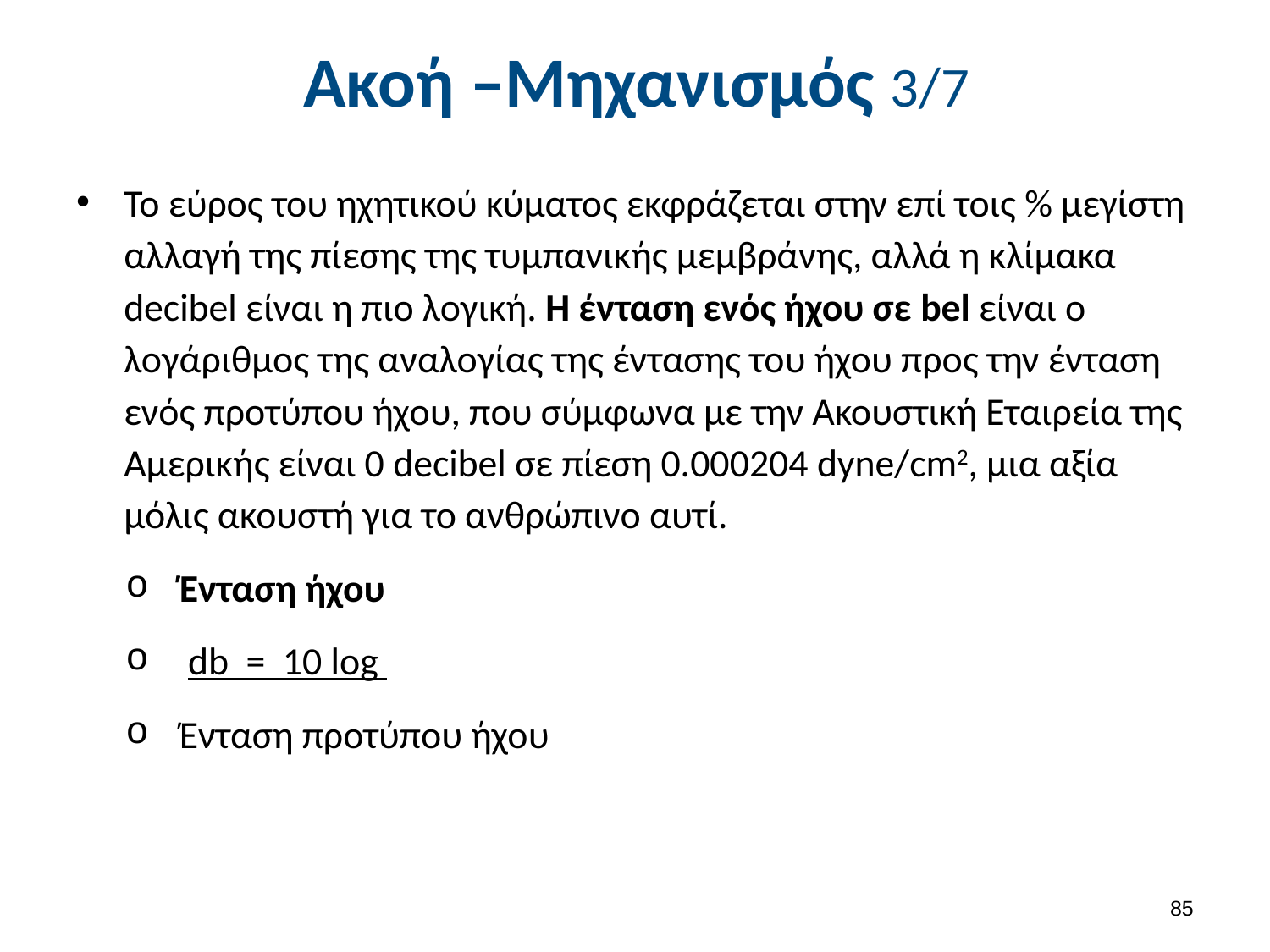

# Ακοή –Μηχανισμός 3/7
Το εύρος του ηχητικού κύματος εκφράζεται στην επί τοις % μεγίστη αλλαγή της πίεσης της τυμπανικής μεμβράνης, αλλά η κλίμακα decibel είναι η πιο λογική. Η ένταση ενός ήχου σε bel είναι ο λογάριθμος της αναλογίας της έντασης του ήχου προς την ένταση ενός προτύπου ήχου, που σύμφωνα με την Ακουστική Εταιρεία της Αμερικής είναι 0 decibel σε πίεση 0.000204 dyne/cm2, μια αξία μόλις ακουστή για το ανθρώπινο αυτί.
Ένταση ήχου
 db  =  10 log
Ένταση προτύπου ήχου
85